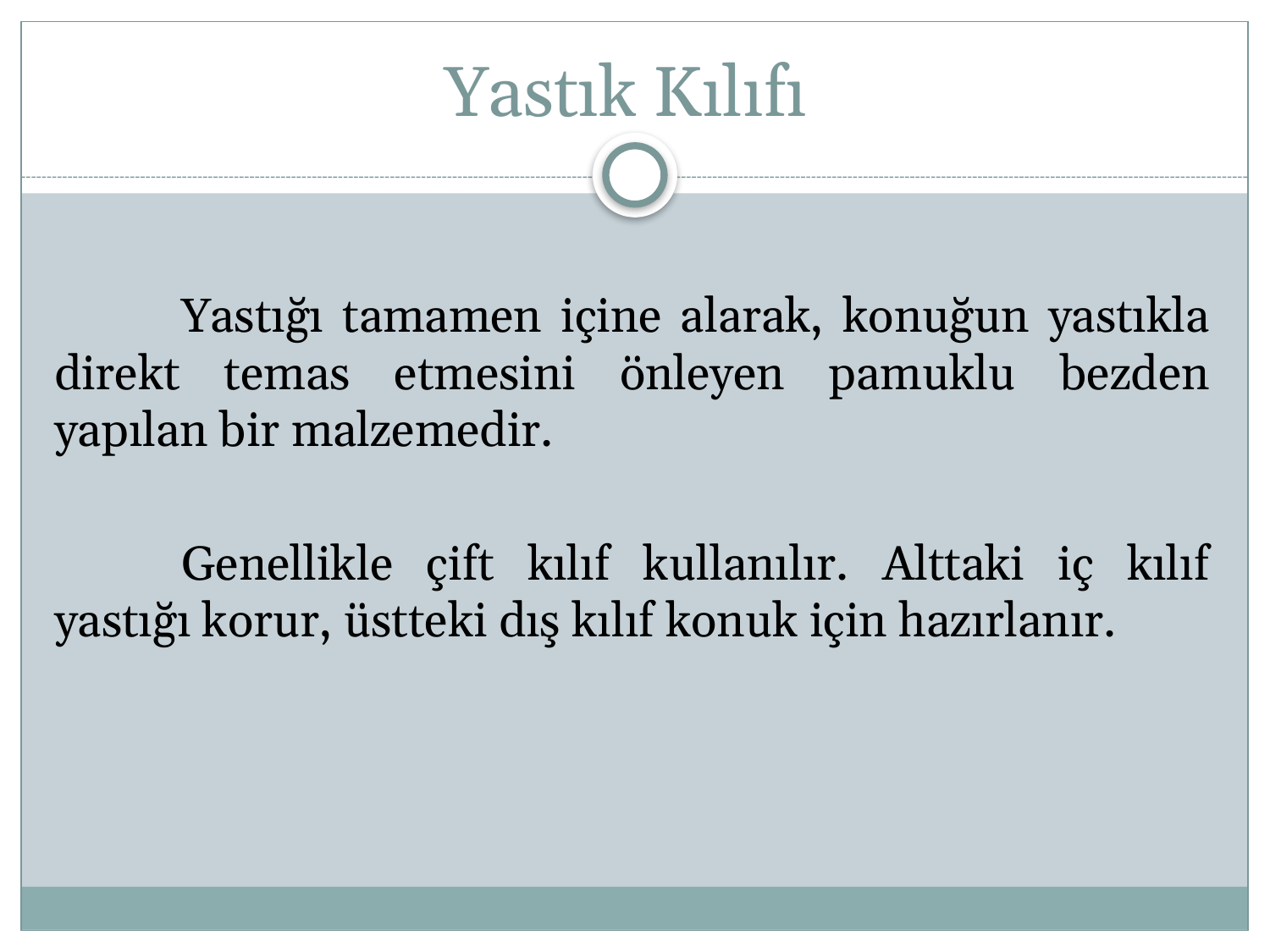

# Yastık Kılıfı

	Yastığı tamamen içine alarak, konuğun yastıkla direkt temas etmesini önleyen pamuklu bezden yapılan bir malzemedir.

	Genellikle çift kılıf kullanılır. Alttaki iç kılıf yastığı korur, üstteki dış kılıf konuk için hazırlanır.